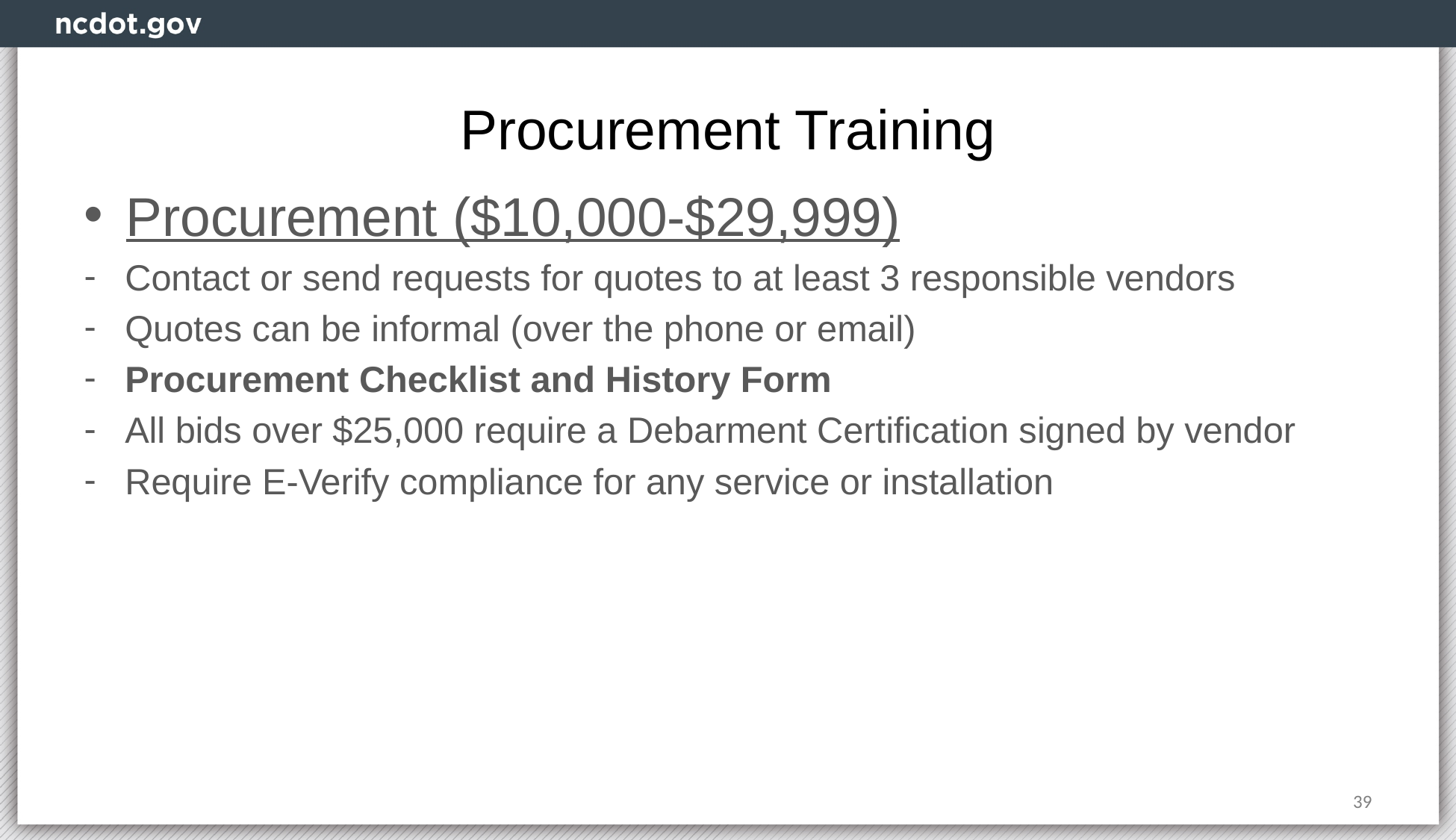

# Procurement Training
Procurement ($10,000-$29,999)
Contact or send requests for quotes to at least 3 responsible vendors
Quotes can be informal (over the phone or email)
Procurement Checklist and History Form
All bids over $25,000 require a Debarment Certification signed by vendor
Require E-Verify compliance for any service or installation
39